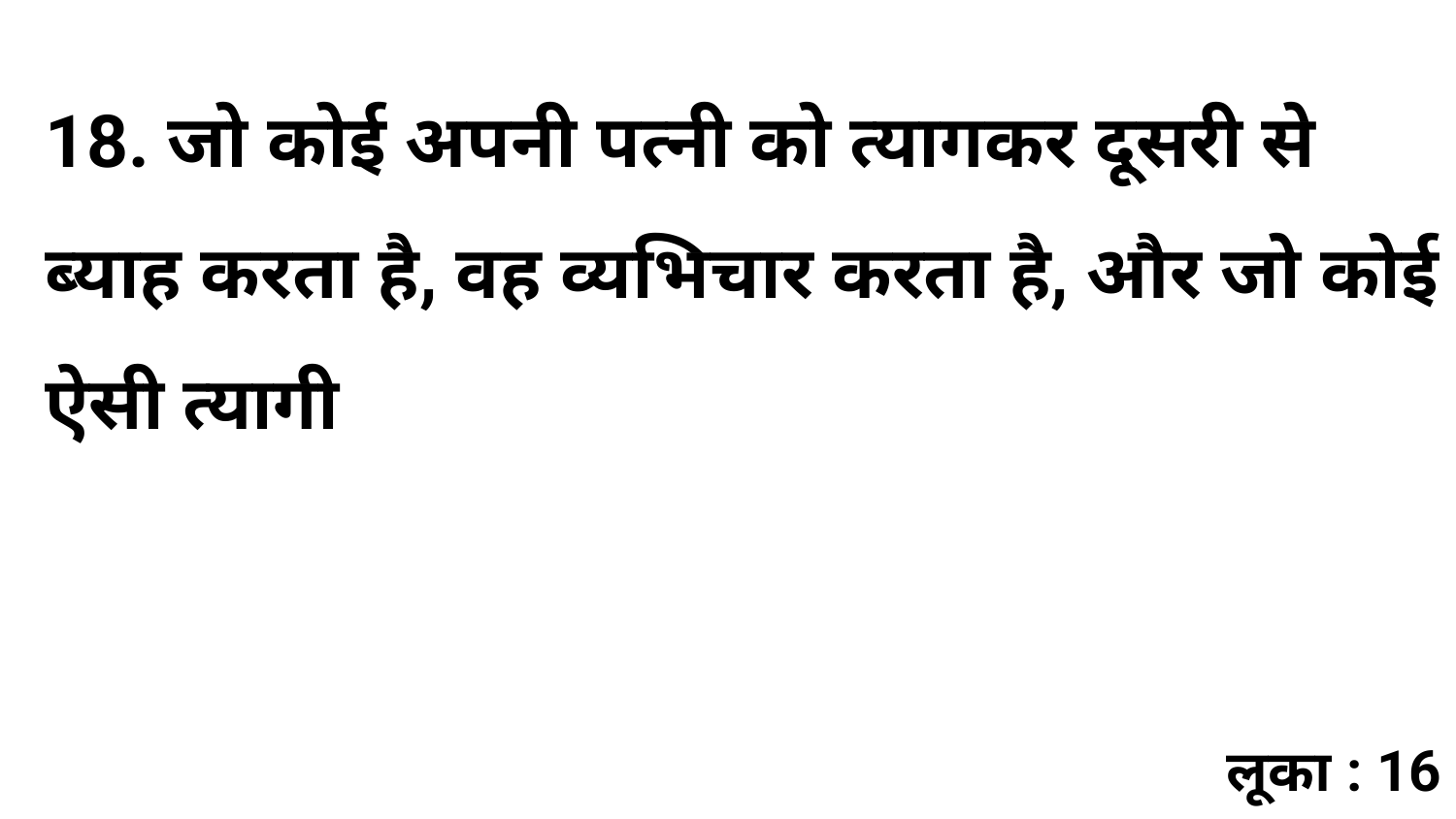

18. जो कोई अपनी पत्नी को त्यागकर दूसरी से ब्याह करता है, वह व्यभिचार करता है, और जो कोई ऐसी त्यागी
लूका : 16